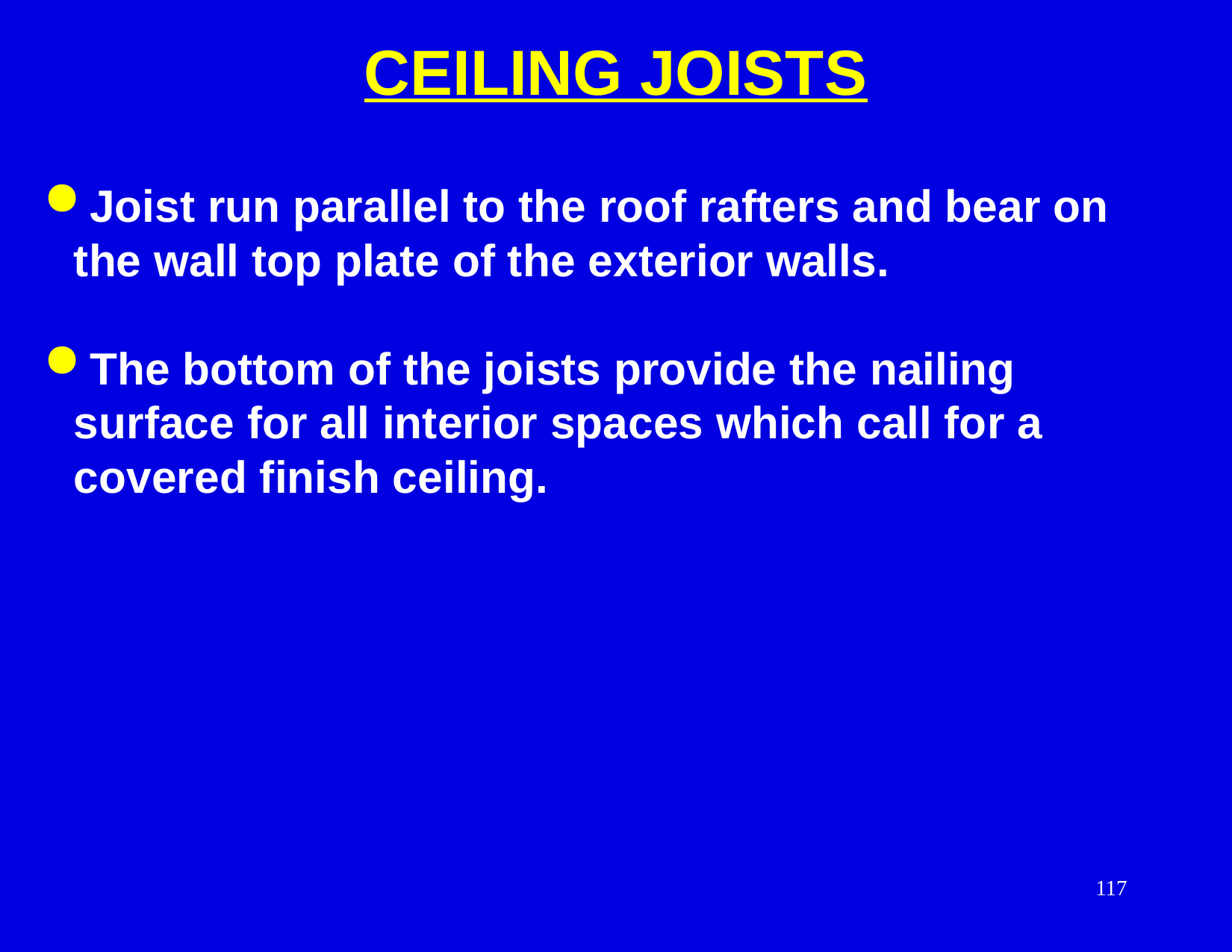

CEILING JOISTS
 Joist run parallel to the roof rafters and bear on the wall top plate of the exterior walls.
 The bottom of the joists provide the nailing surface for all interior spaces which call for a covered finish ceiling.
117